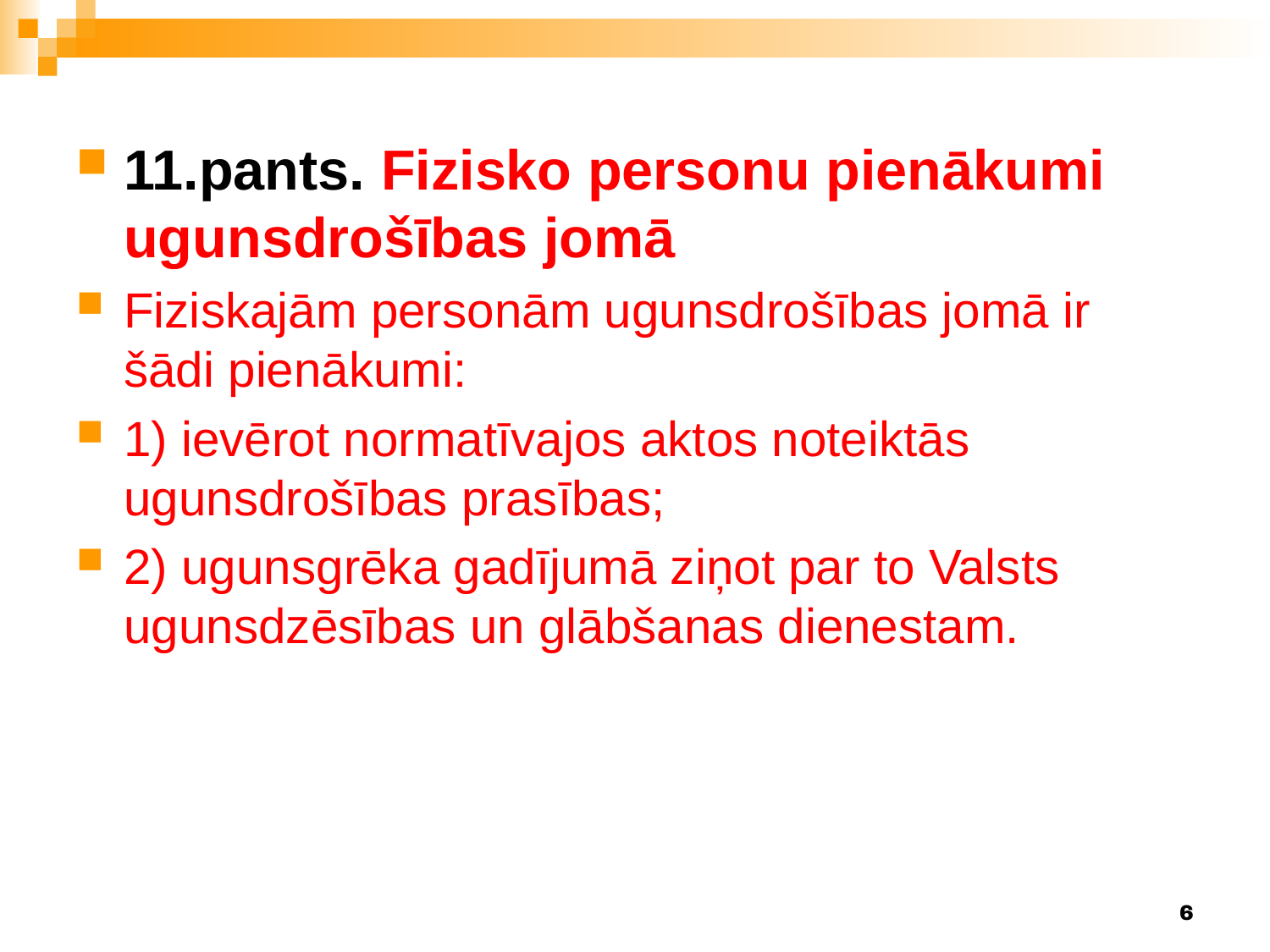

11.pants. Fizisko personu pienākumi ugunsdrošības jomā
Fiziskajām personām ugunsdrošības jomā ir šādi pienākumi:
1) ievērot normatīvajos aktos noteiktās ugunsdrošības prasības;
2) ugunsgrēka gadījumā ziņot par to Valsts ugunsdzēsības un glābšanas dienestam.

6